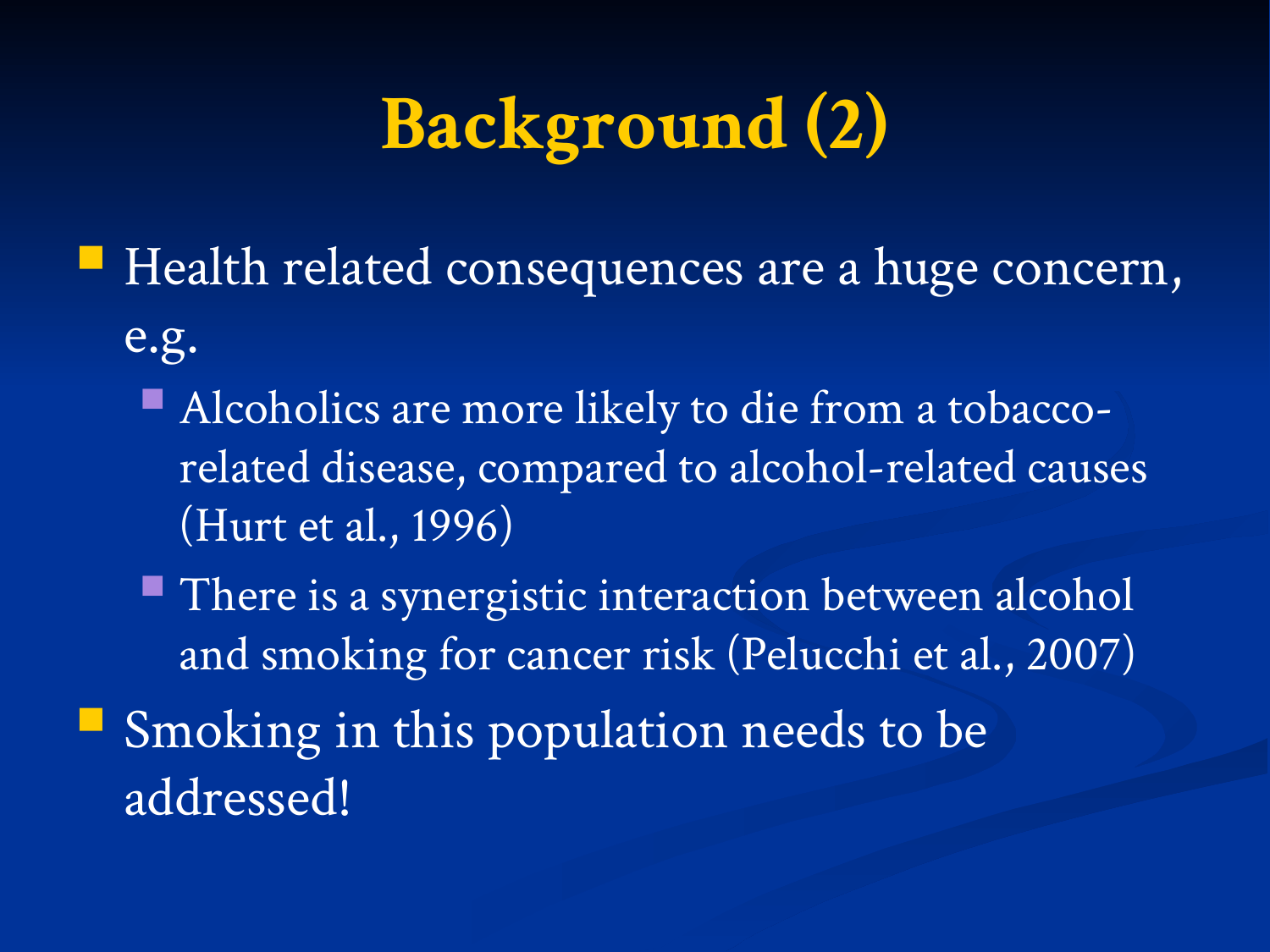

# Background (2)
Health related consequences are a huge concern, e.g.
Alcoholics are more likely to die from a tobacco-related disease, compared to alcohol-related causes (Hurt et al., 1996)
There is a synergistic interaction between alcohol and smoking for cancer risk (Pelucchi et al., 2007)
Smoking in this population needs to be addressed!